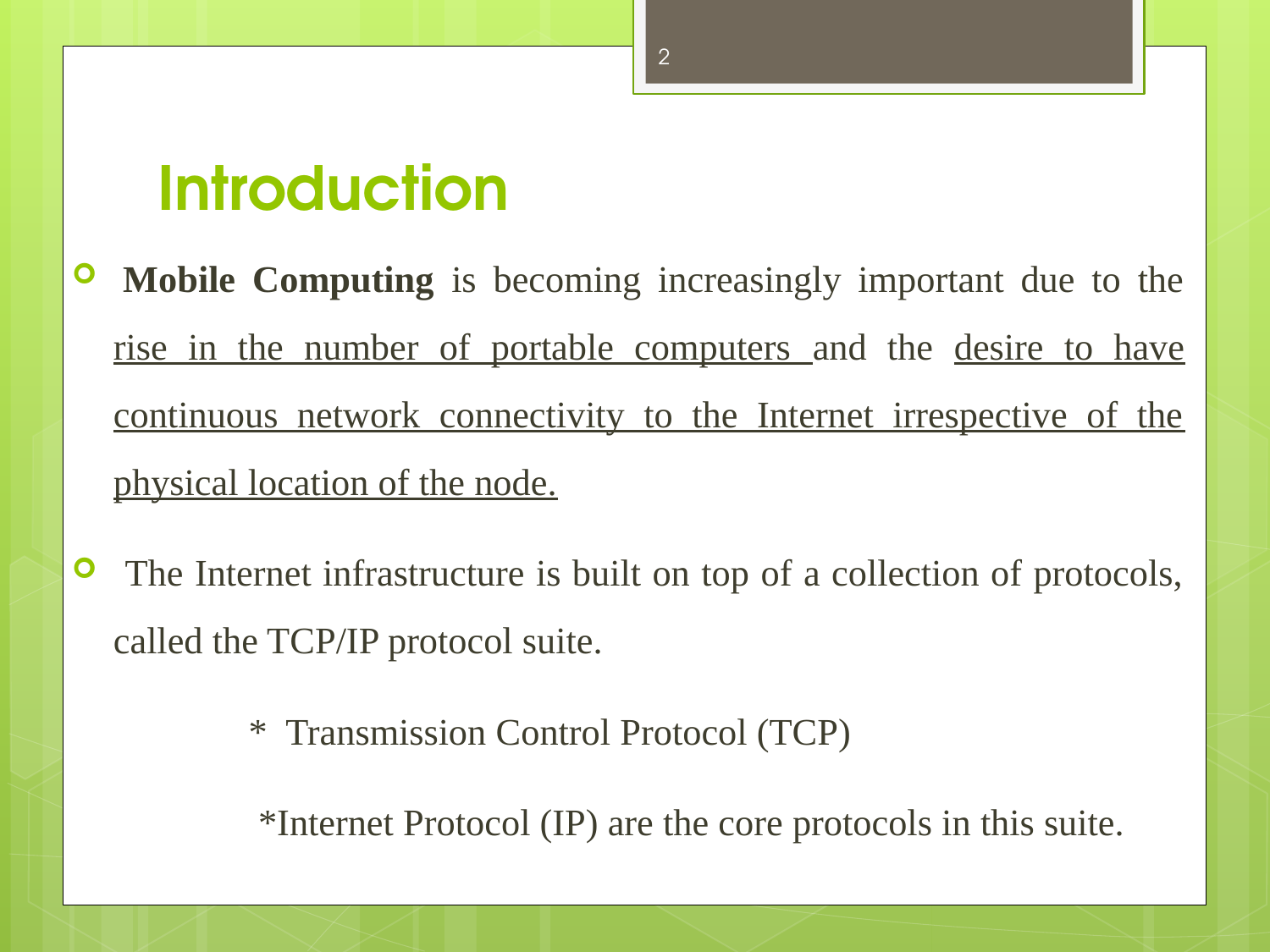

2
# Introduction
 Mobile Computing is becoming increasingly important due to the rise in the number of portable computers and the desire to have continuous network connectivity to the Internet irrespective of the physical location of the node.
 The Internet infrastructure is built on top of a collection of protocols, called the TCP/IP protocol suite.
                   *  Transmission Control Protocol (TCP)
                    *Internet Protocol (IP) are the core protocols in this suite.